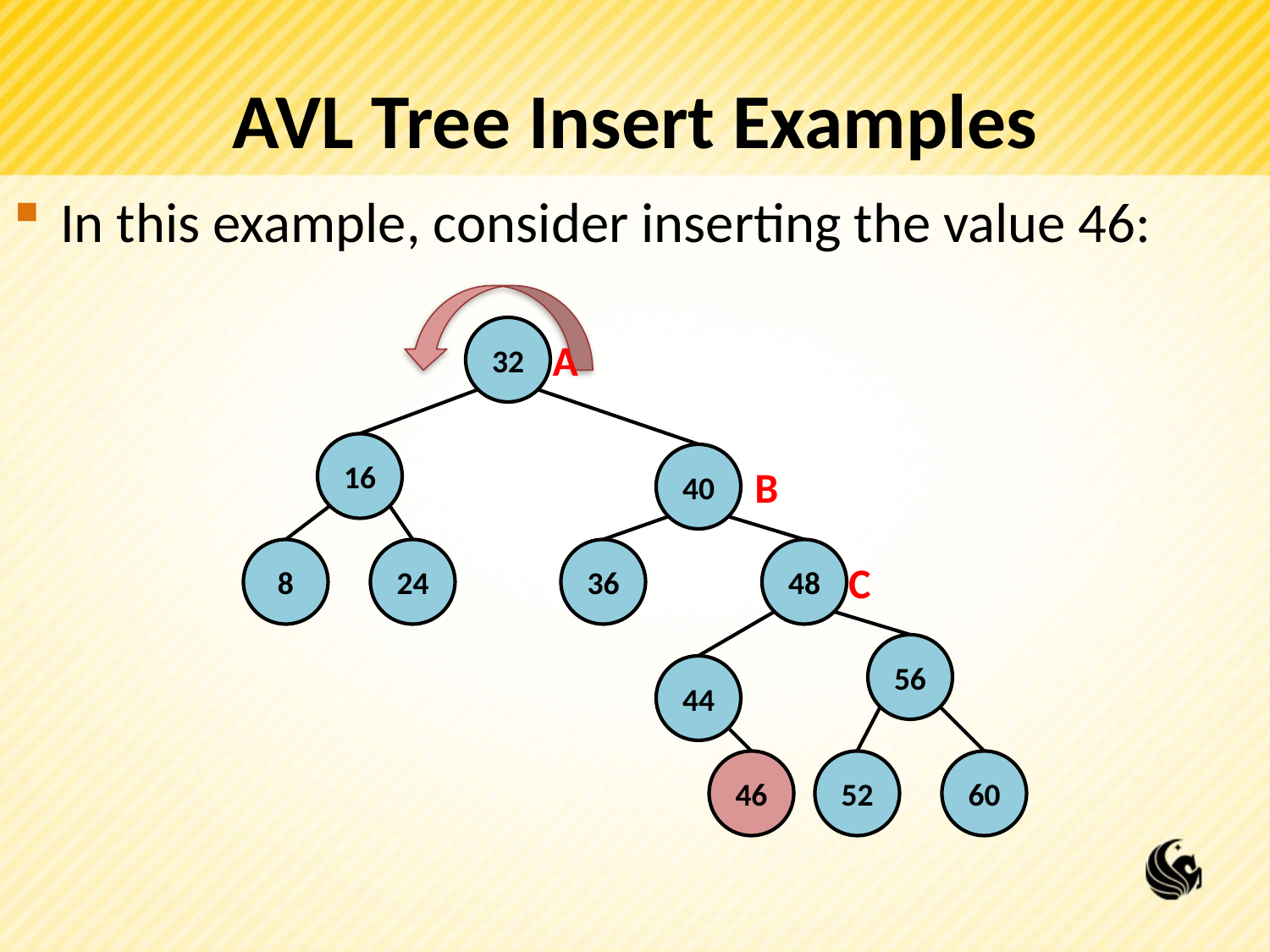

# AVL Tree Insert Examples
In this example, consider inserting the value 46:

32
A
16
40
B
8
24
36
48
C
56
44
46
52
60